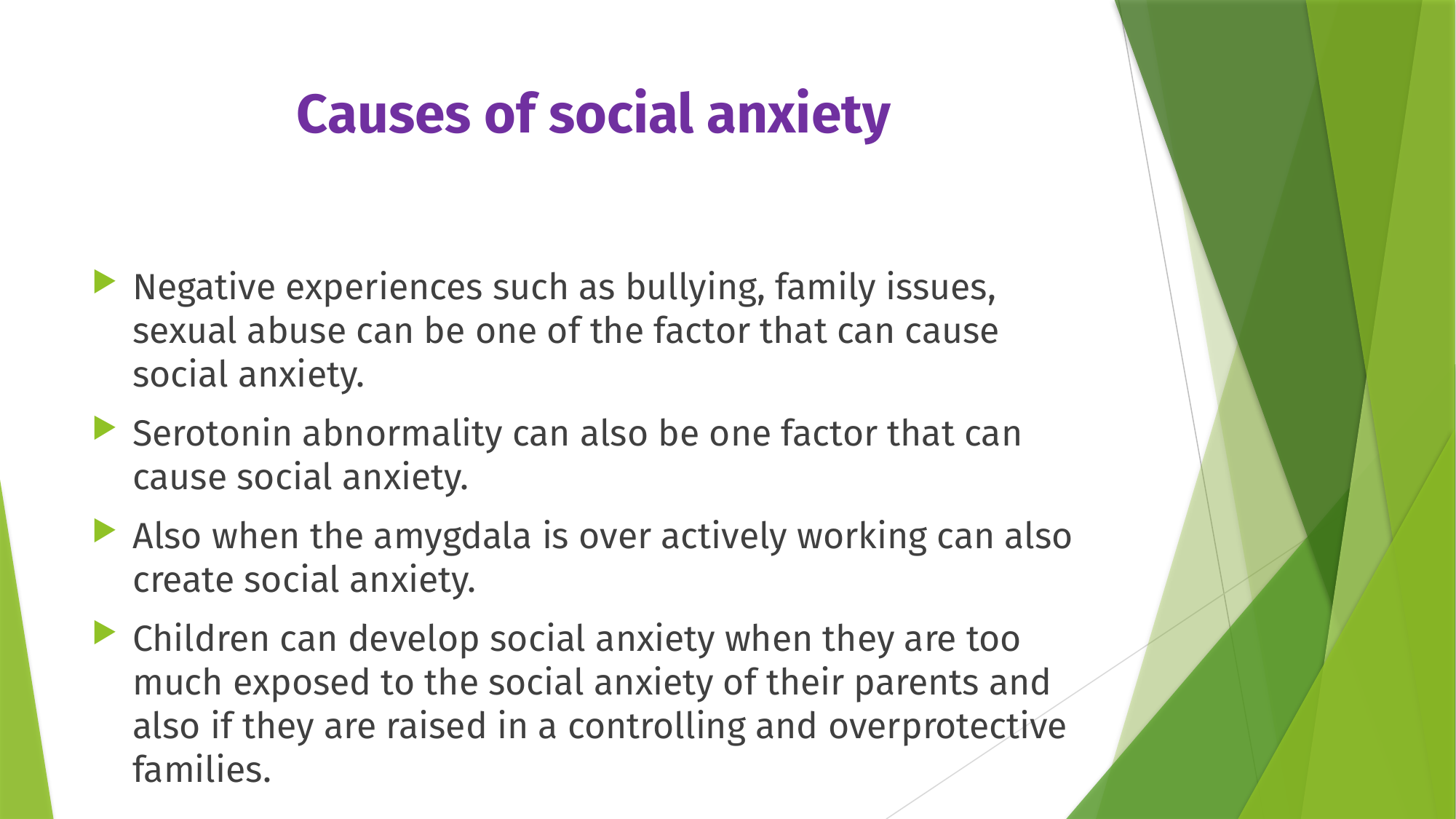

# Causes of social anxiety
Negative experiences such as bullying, family issues, sexual abuse can be one of the factor that can cause social anxiety.
Serotonin abnormality can also be one factor that can cause social anxiety.
Also when the amygdala is over actively working can also create social anxiety.
Children can develop social anxiety when they are too much exposed to the social anxiety of their parents and also if they are raised in a controlling and overprotective families.